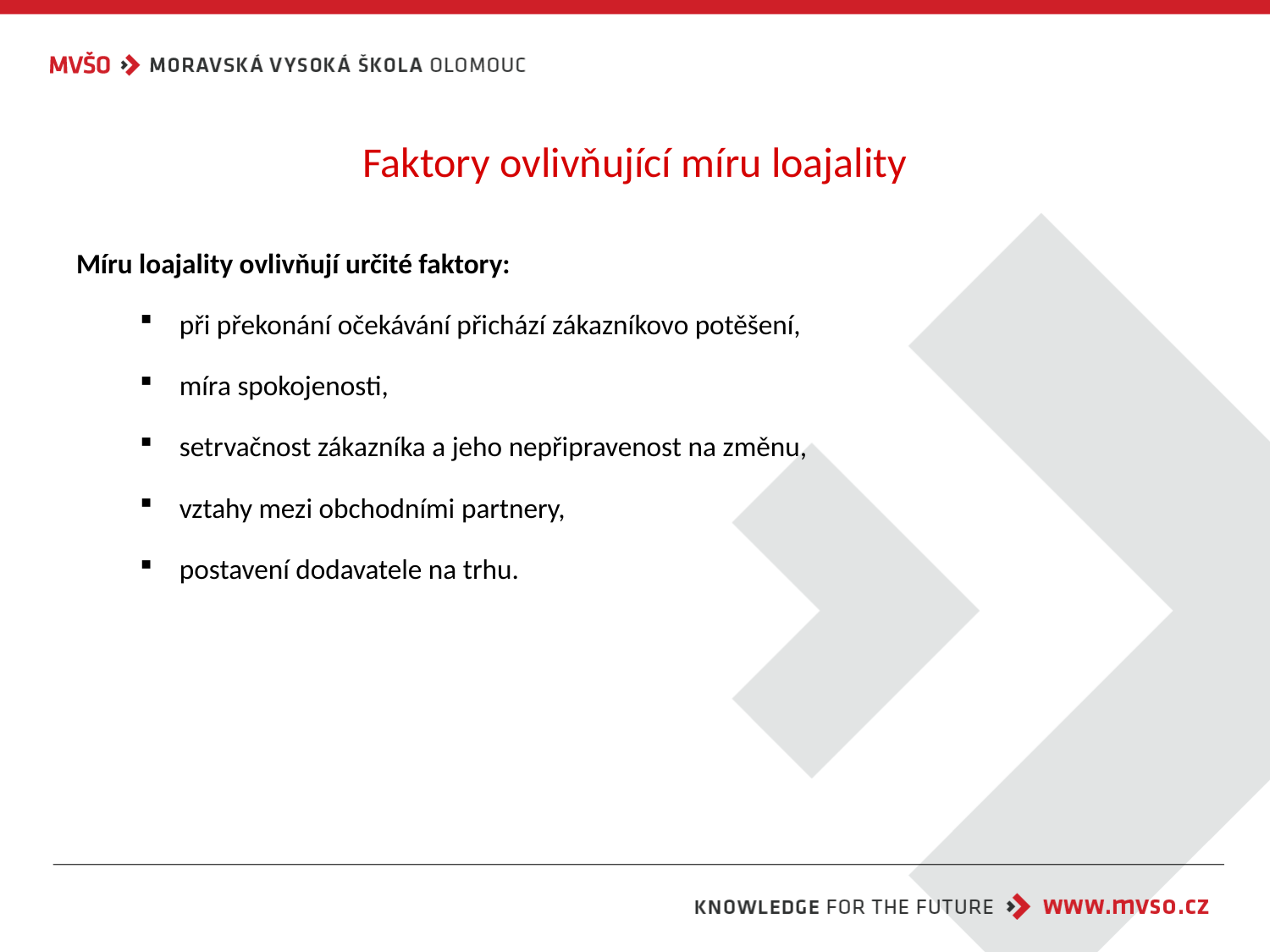

# Faktory ovlivňující míru loajality
Míru loajality ovlivňují určité faktory:
při překonání očekávání přichází zákazníkovo potěšení,
míra spokojenosti,
setrvačnost zákazníka a jeho nepřipravenost na změnu,
vztahy mezi obchodními partnery,
postavení dodavatele na trhu.